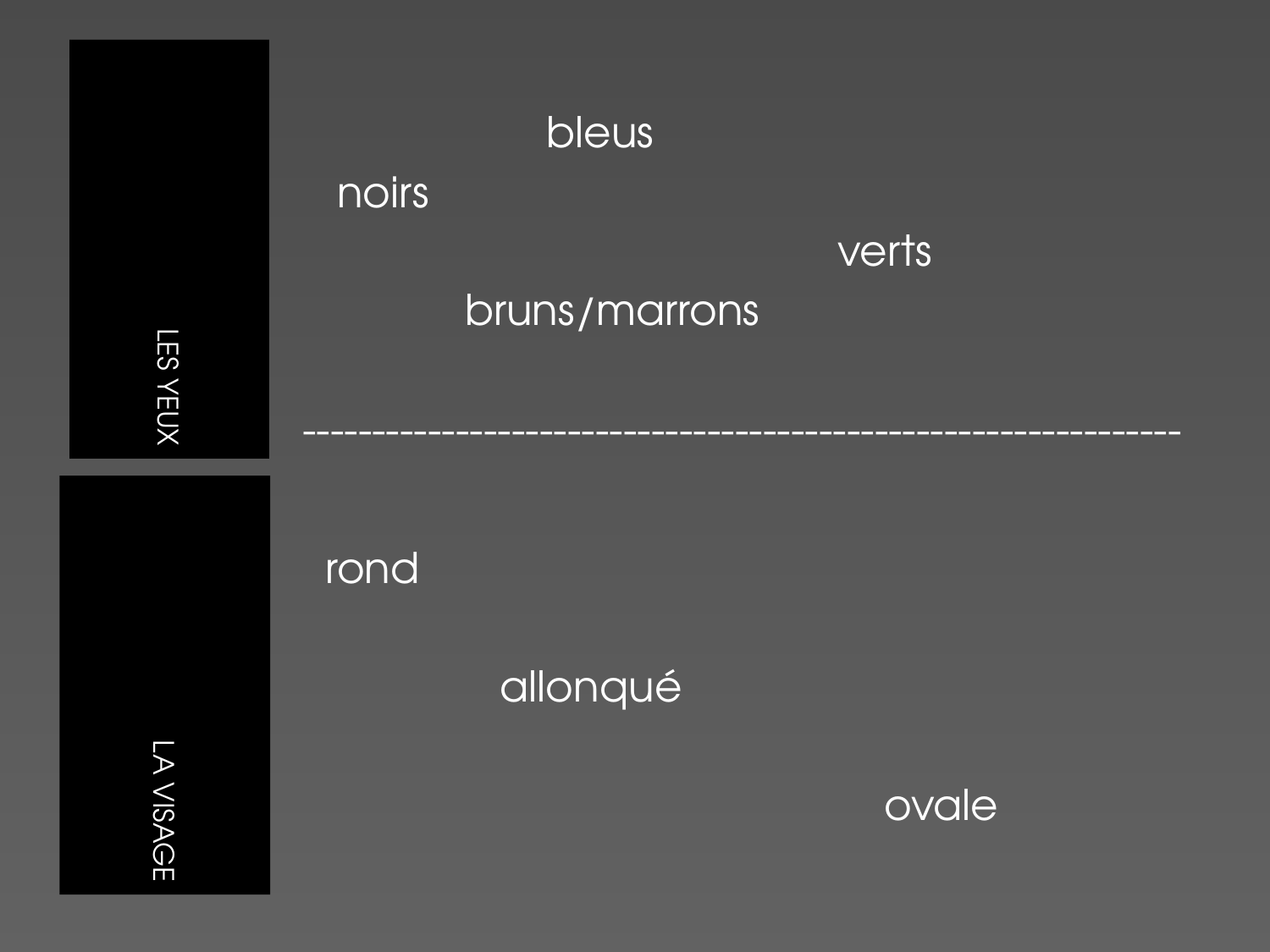

LES YEUX
#

                     bleus
   noirs
                                              verts
              bruns/marrons

---------------------------------------------------------------
LA VISAGE

  rond

                 allonqué

                                                  ovale